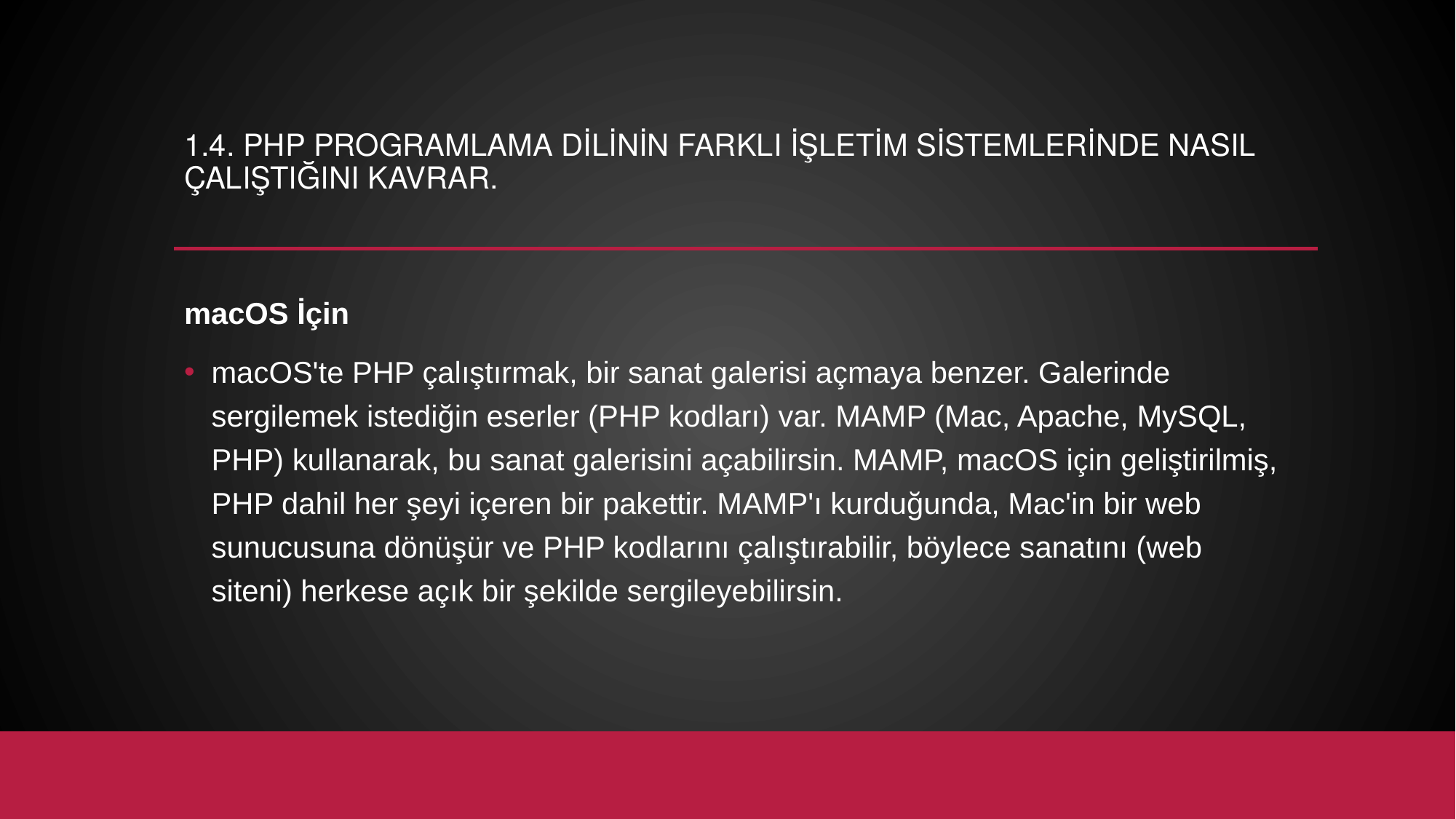

# 1.4. PHP programlama dilinin farklı işletim sistemlerinde nasıl çalıştığını kavrar.
macOS İçin
macOS'te PHP çalıştırmak, bir sanat galerisi açmaya benzer. Galerinde sergilemek istediğin eserler (PHP kodları) var. MAMP (Mac, Apache, MySQL, PHP) kullanarak, bu sanat galerisini açabilirsin. MAMP, macOS için geliştirilmiş, PHP dahil her şeyi içeren bir pakettir. MAMP'ı kurduğunda, Mac'in bir web sunucusuna dönüşür ve PHP kodlarını çalıştırabilir, böylece sanatını (web siteni) herkese açık bir şekilde sergileyebilirsin.